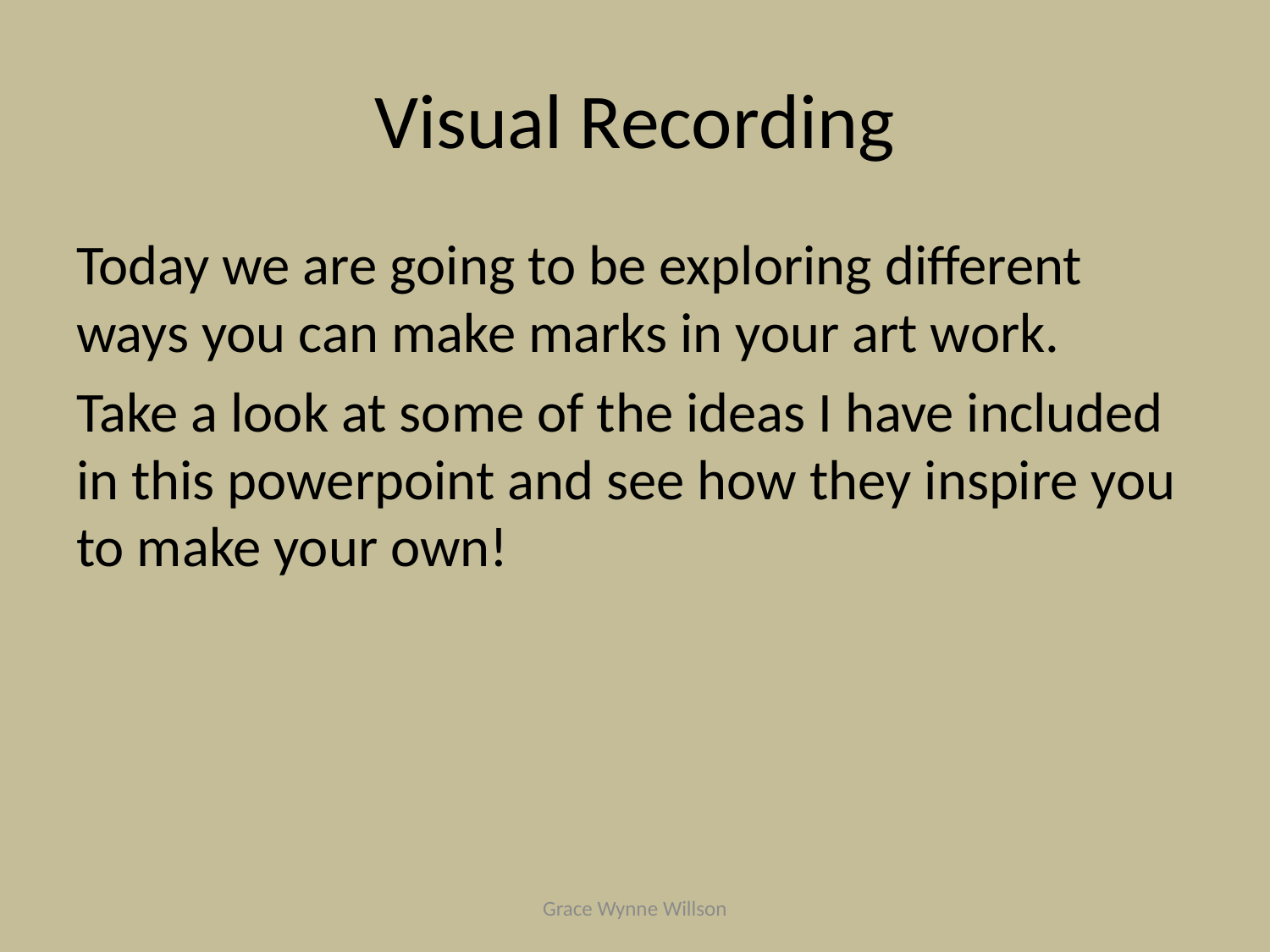

# Visual Recording
Today we are going to be exploring different ways you can make marks in your art work.
Take a look at some of the ideas I have included in this powerpoint and see how they inspire you to make your own!

Grace Wynne Willson